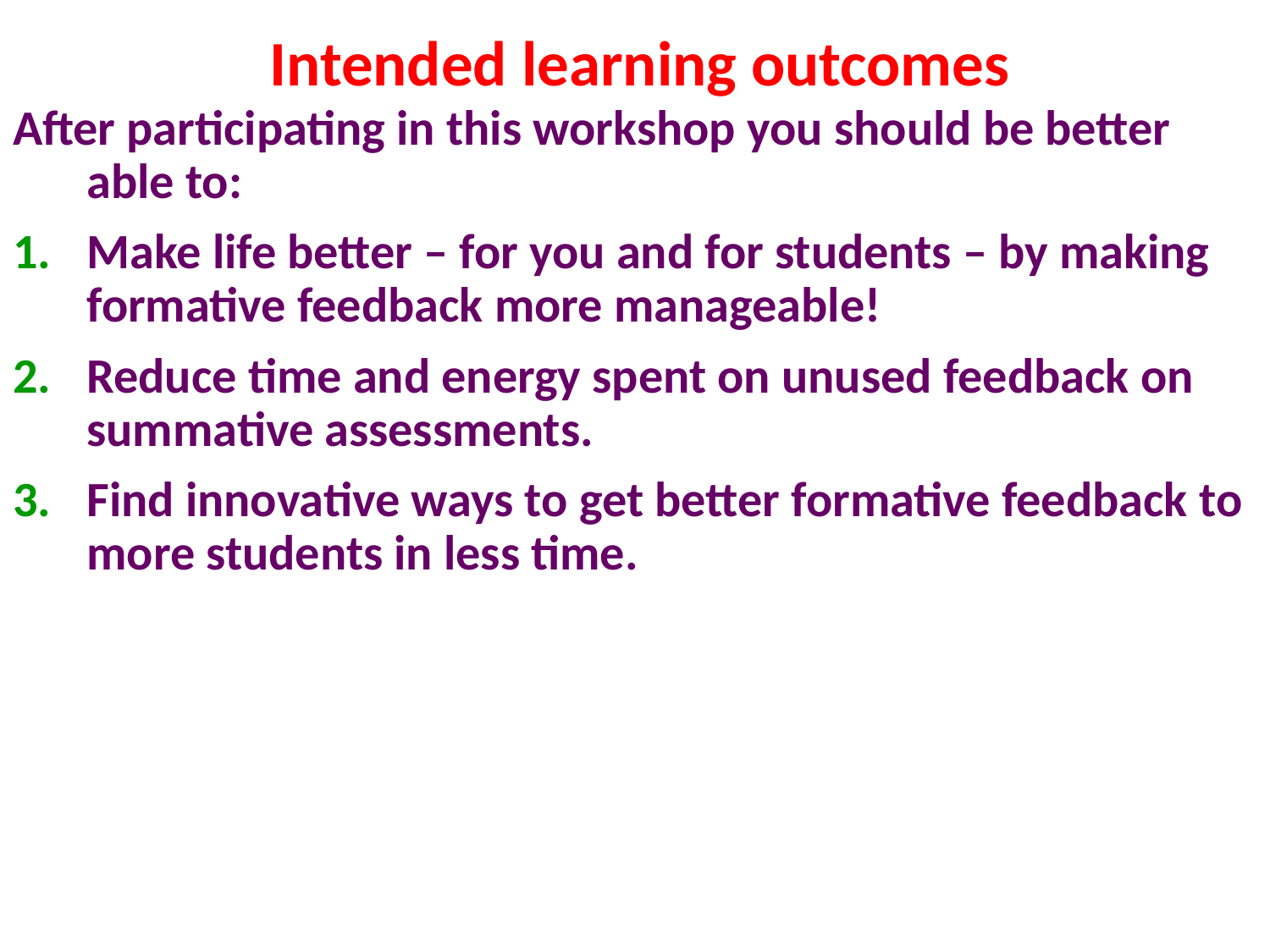

# Intended learning outcomes
After participating in this workshop you should be better able to:
Make life better – for you and for students – by making formative feedback more manageable!
Reduce time and energy spent on unused feedback on summative assessments.
Find innovative ways to get better formative feedback to more students in less time.